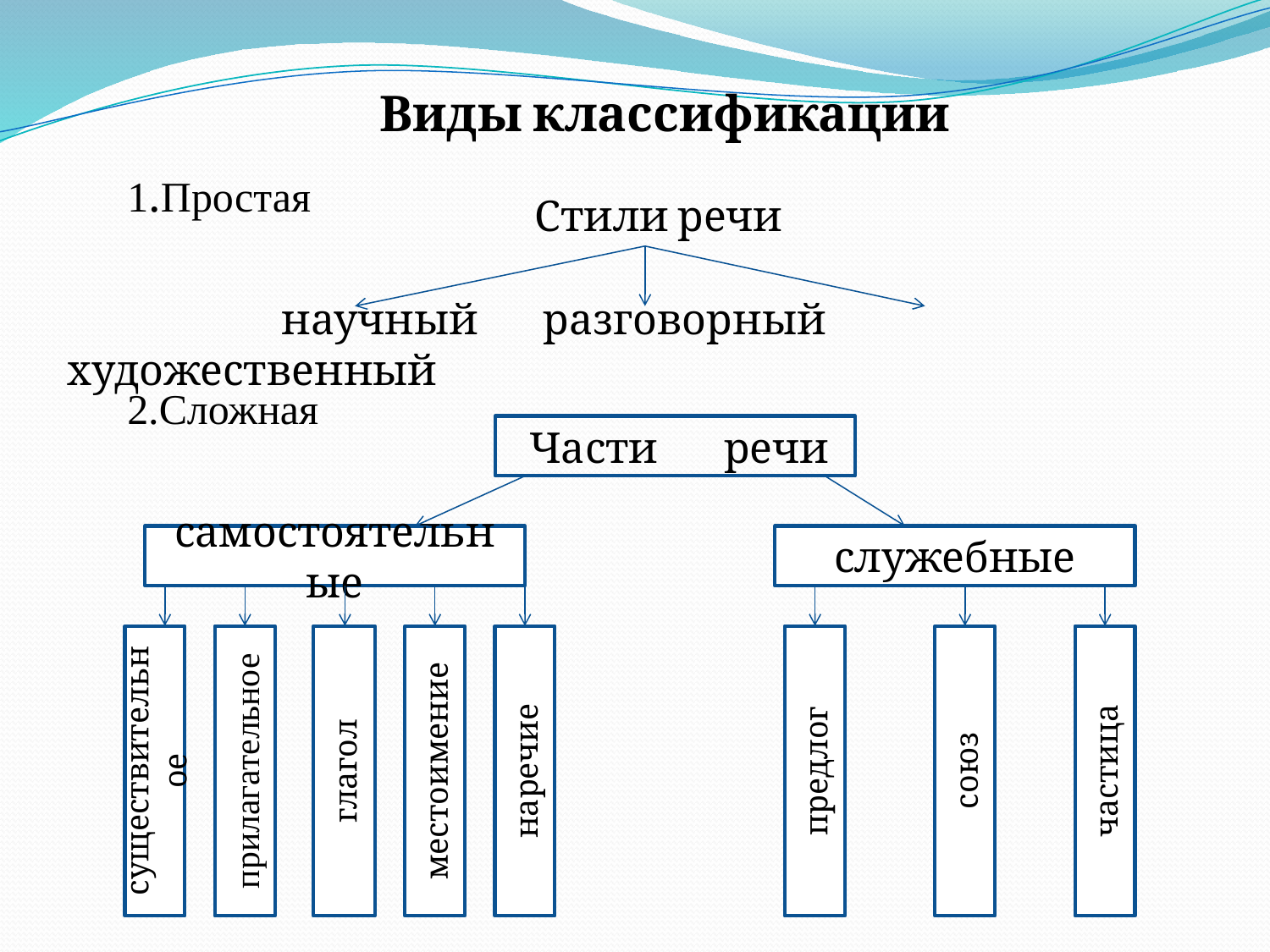

Виды классификации
1.Простая
			        Стили речи

                       научный       разговорный      художественный
2.Сложная
 Части      речи
самостоятельные
служебные
глагол
предлог
существительное
прилагательное
местоимение
наречие
союз
частица